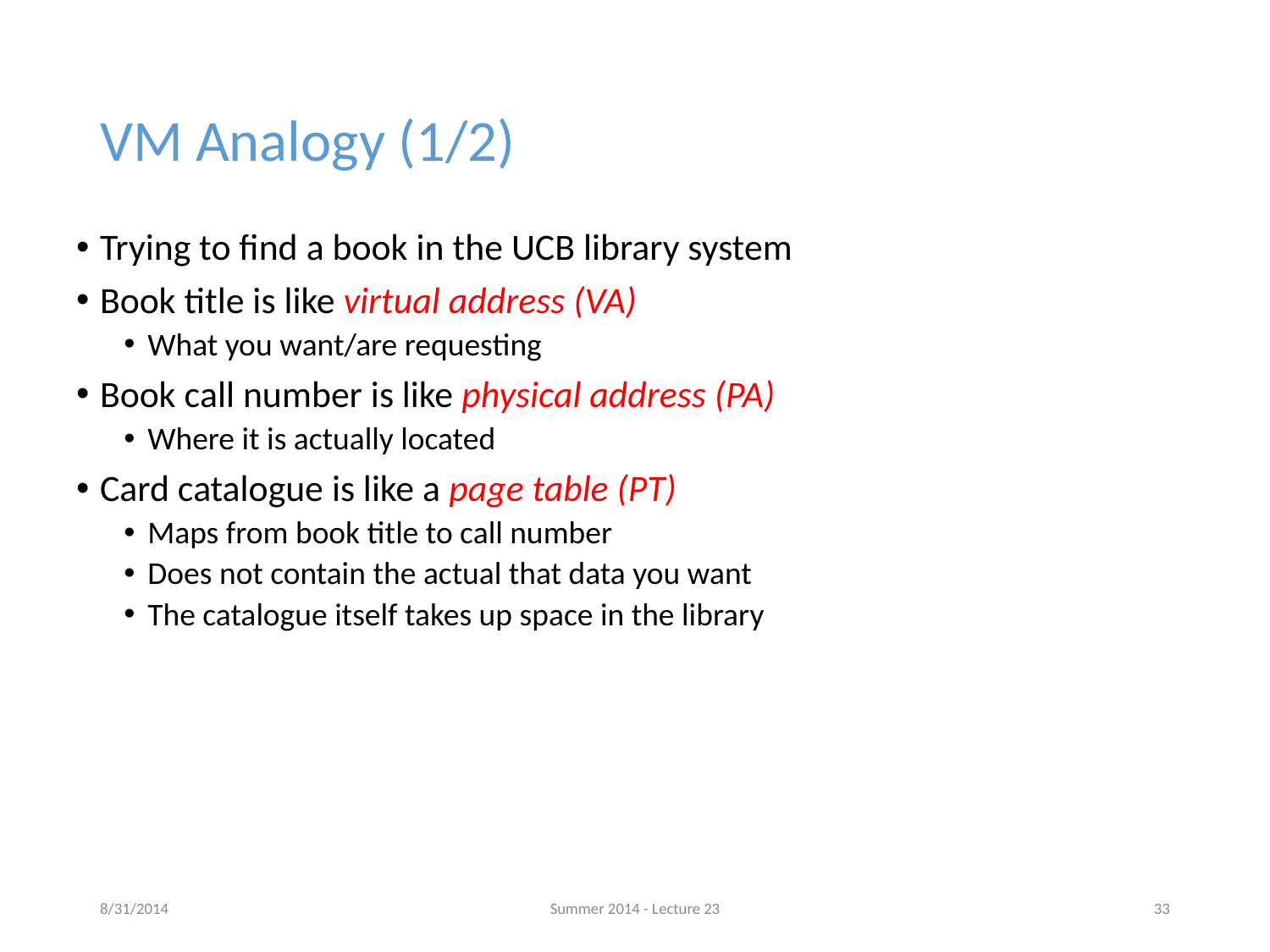

# VM Analogy (1/2)
Trying to find a book in the UCB library system
Book title is like virtual address (VA)
What you want/are requesting
Book call number is like physical address (PA)
Where it is actually located
Card catalogue is like a page table (PT)
Maps from book title to call number
Does not contain the actual that data you want
The catalogue itself takes up space in the library
8/31/2014
Summer 2014 - Lecture 23
33